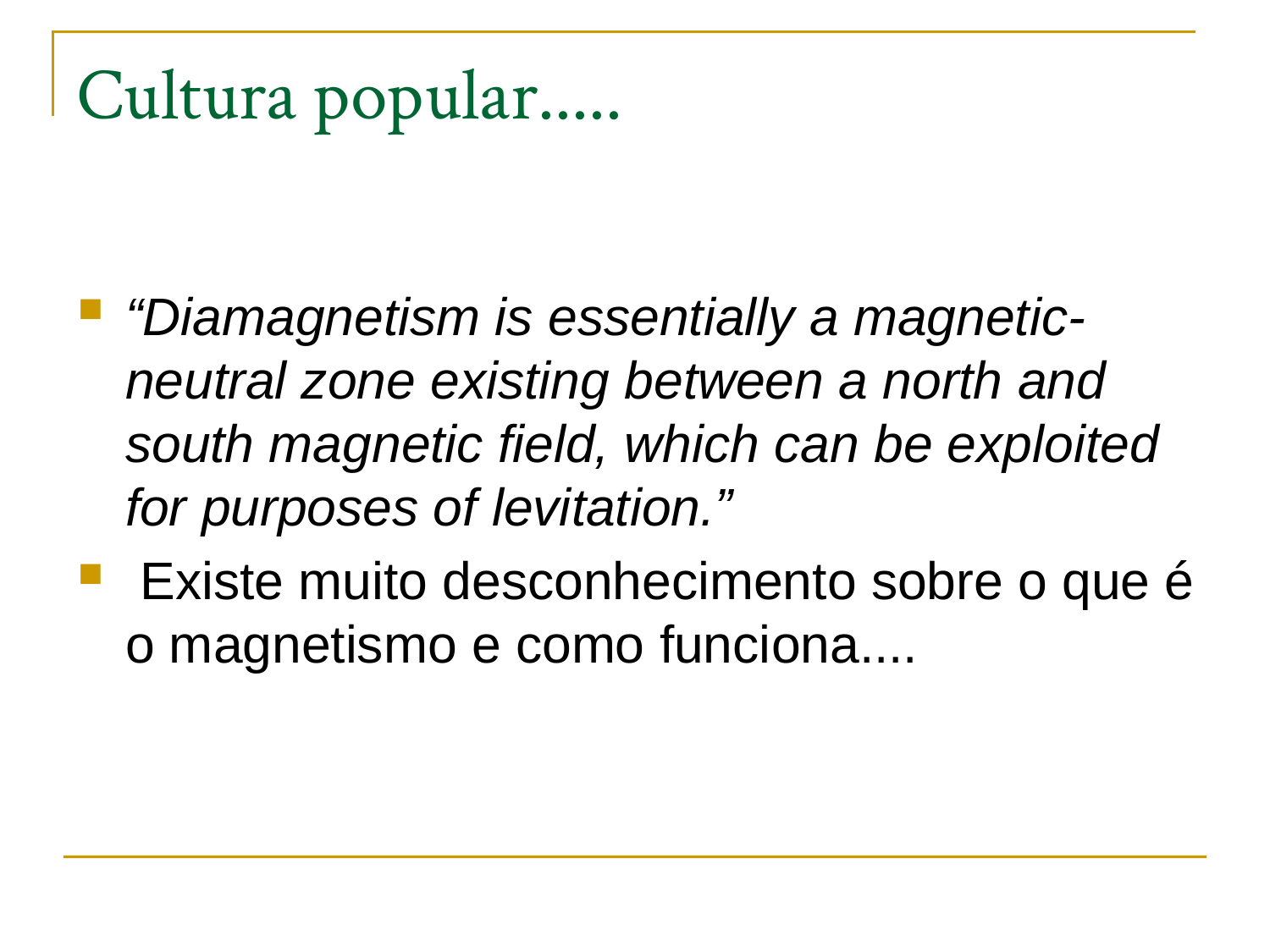

# Cultura popular.....
“Diamagnetism is essentially a magnetic-neutral zone existing between a north and south magnetic field, which can be exploited for purposes of levitation.”
 Existe muito desconhecimento sobre o que é o magnetismo e como funciona....